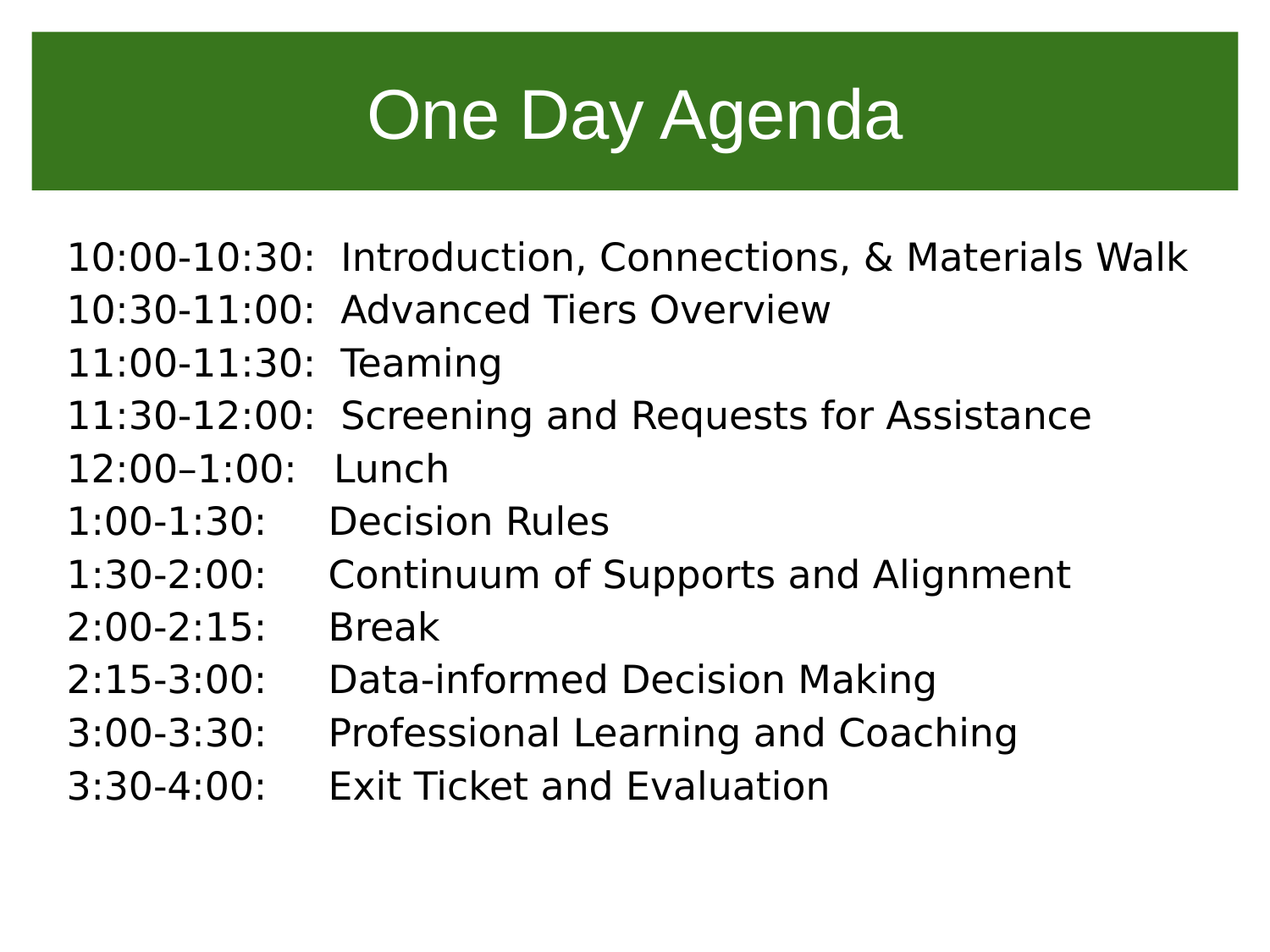

# One Day Agenda
10:00-10:30:  Introduction, Connections, & Materials Walk
10:30-11:00:  Advanced Tiers Overview
11:00-11:30:  Teaming
11:30-12:00:  Screening and Requests for Assistance
12:00–1:00:   Lunch
1:00-1:30:     Decision Rules
1:30-2:00:     Continuum of Supports and Alignment
2:00-2:15:     Break
2:15-3:00:     Data-informed Decision Making
3:00-3:30:     Professional Learning and Coaching
3:30-4:00:     Exit Ticket and Evaluation